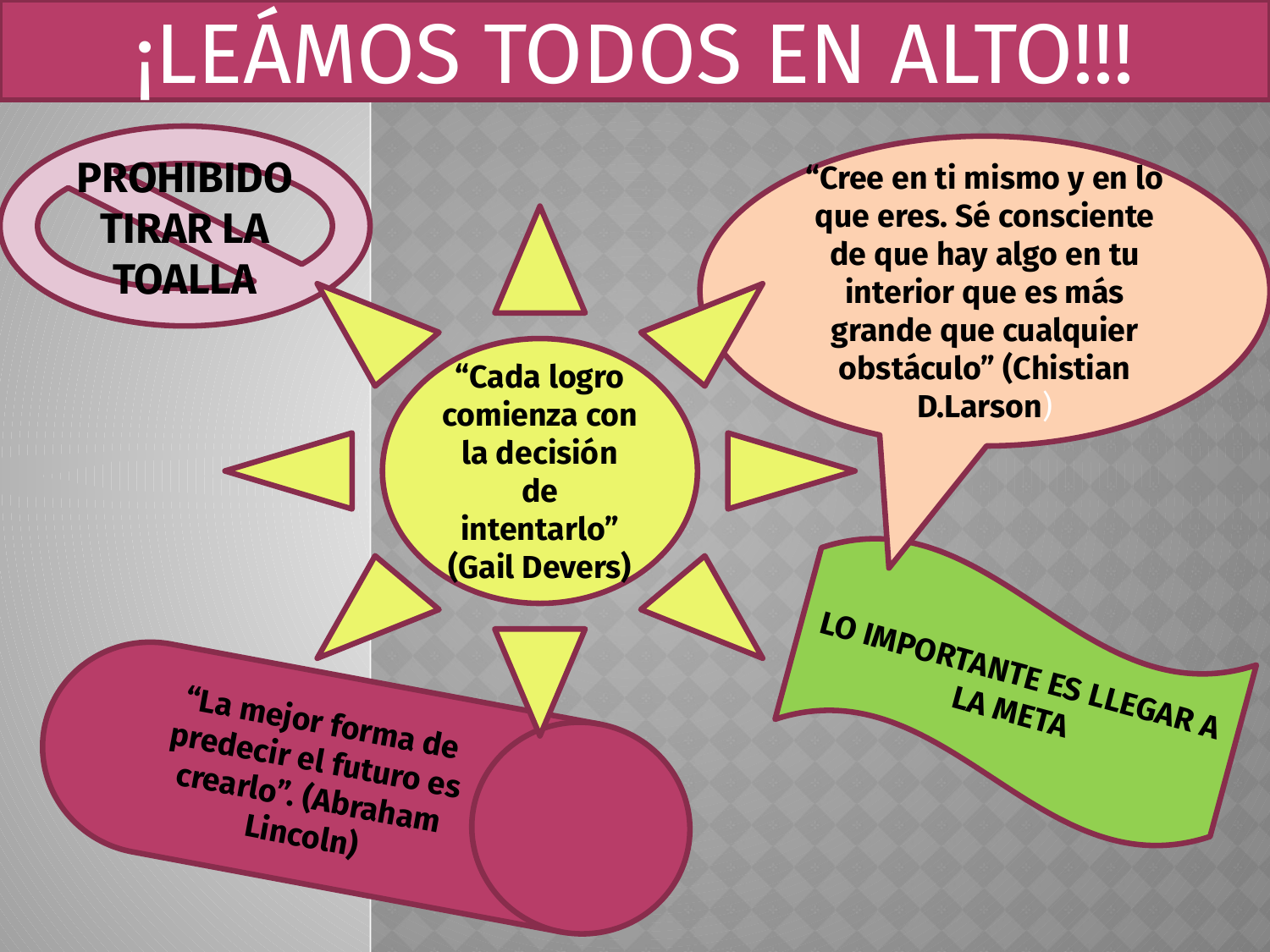

¡LEÁMOS TODOS EN ALTO!!!
PROHIBIDO TIRAR LA TOALLA
“Cree en ti mismo y en lo que eres. Sé consciente de que hay algo en tu interior que es más grande que cualquier obstáculo” (Chistian D.Larson)
“Cada logro comienza con la decisión de intentarlo” (Gail Devers)
LO IMPORTANTE ES LLEGAR A LA META
“La mejor forma de predecir el futuro es crearlo”. (Abraham Lincoln)